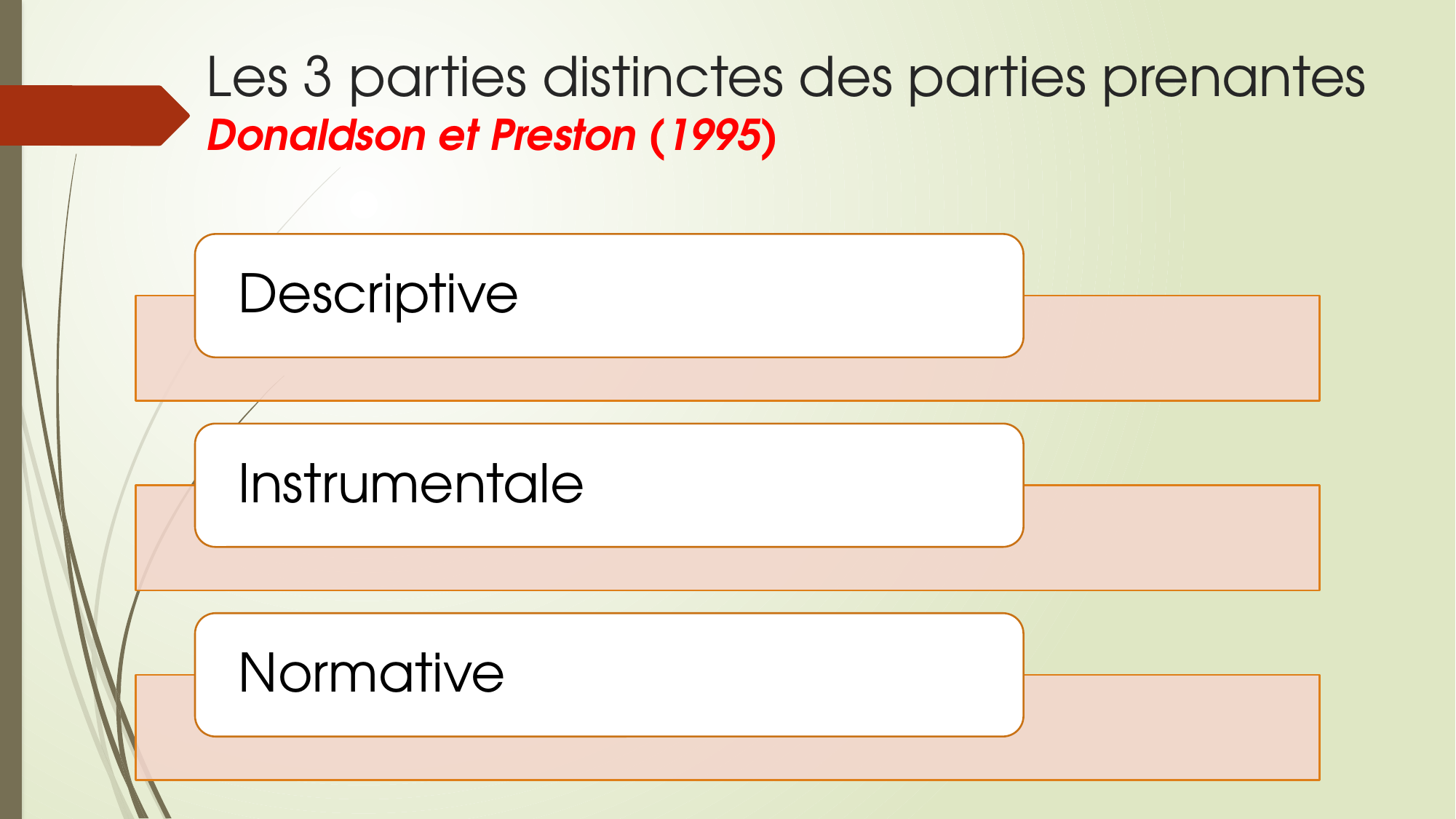

# Les 3 parties distinctes des parties prenantes Donaldson et Preston (1995)
Descriptive
Instrumentale
Normative